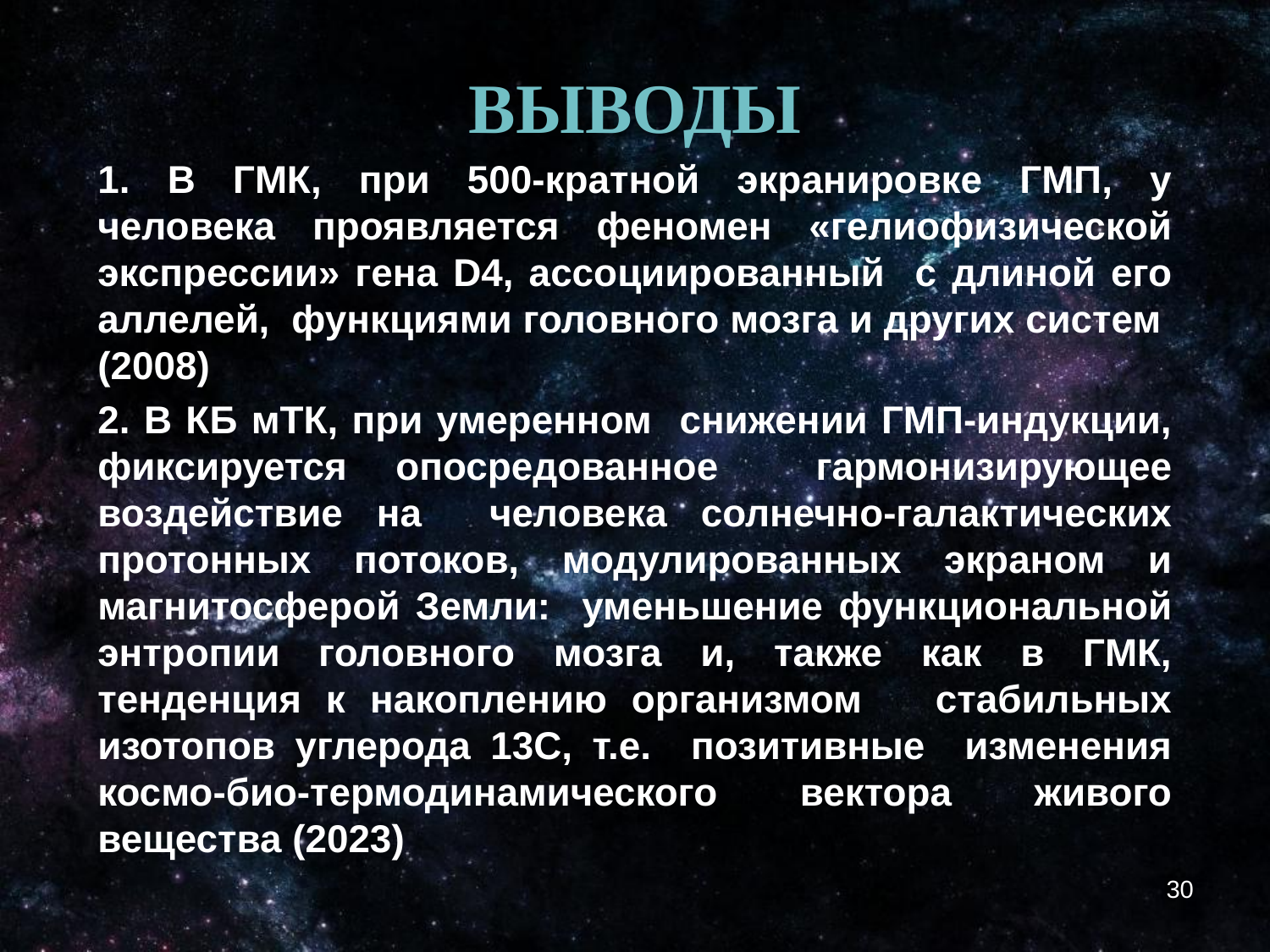

ВЫВОДЫ
1. В ГМК, при 500-кратной экранировке ГМП, у человека проявляется феномен «гелиофизической экспрессии» гена D4, ассоциированный  с длиной его аллелей,  функциями головного мозга и других систем  (2008)
2. В КБ мТК, при умеренном  снижении ГМП-индукции, фиксируется опосредованное  гармонизирующее воздействие на  человека солнечно-галактических протонных потоков, модулированных экраном и магнитосферой Земли:  уменьшение функциональной энтропии головного мозга и, также как в ГМК, тенденция к накоплению организмом   стабильных изотопов углерода 13С, т.е.  позитивные  изменения космо-био-термодинамического вектора живого вещества (2023)
30